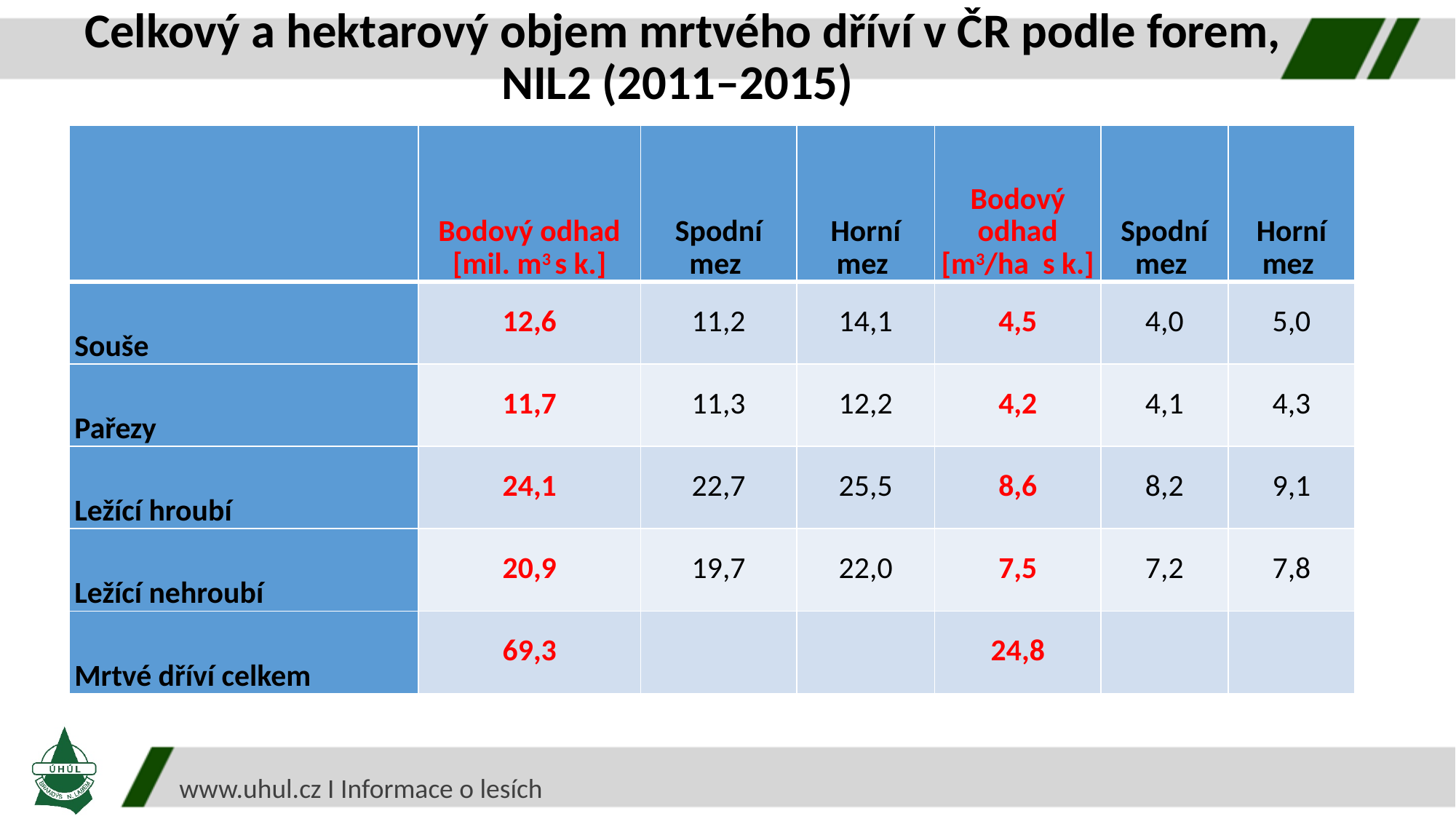

# Celkový a hektarový objem mrtvého dříví v ČR podle forem, NIL2 (2011–2015)
|  | Bodový odhad [mil. m3 s k.] | Spodní mez | Horní mez | Bodový odhad [m3/ha s k.] | Spodní mez | Horní mez |
| --- | --- | --- | --- | --- | --- | --- |
| Souše | 12,6 | 11,2 | 14,1 | 4,5 | 4,0 | 5,0 |
| Pařezy | 11,7 | 11,3 | 12,2 | 4,2 | 4,1 | 4,3 |
| Ležící hroubí | 24,1 | 22,7 | 25,5 | 8,6 | 8,2 | 9,1 |
| Ležící nehroubí | 20,9 | 19,7 | 22,0 | 7,5 | 7,2 | 7,8 |
| Mrtvé dříví celkem | 69,3 |  |  | 24,8 |  |  |